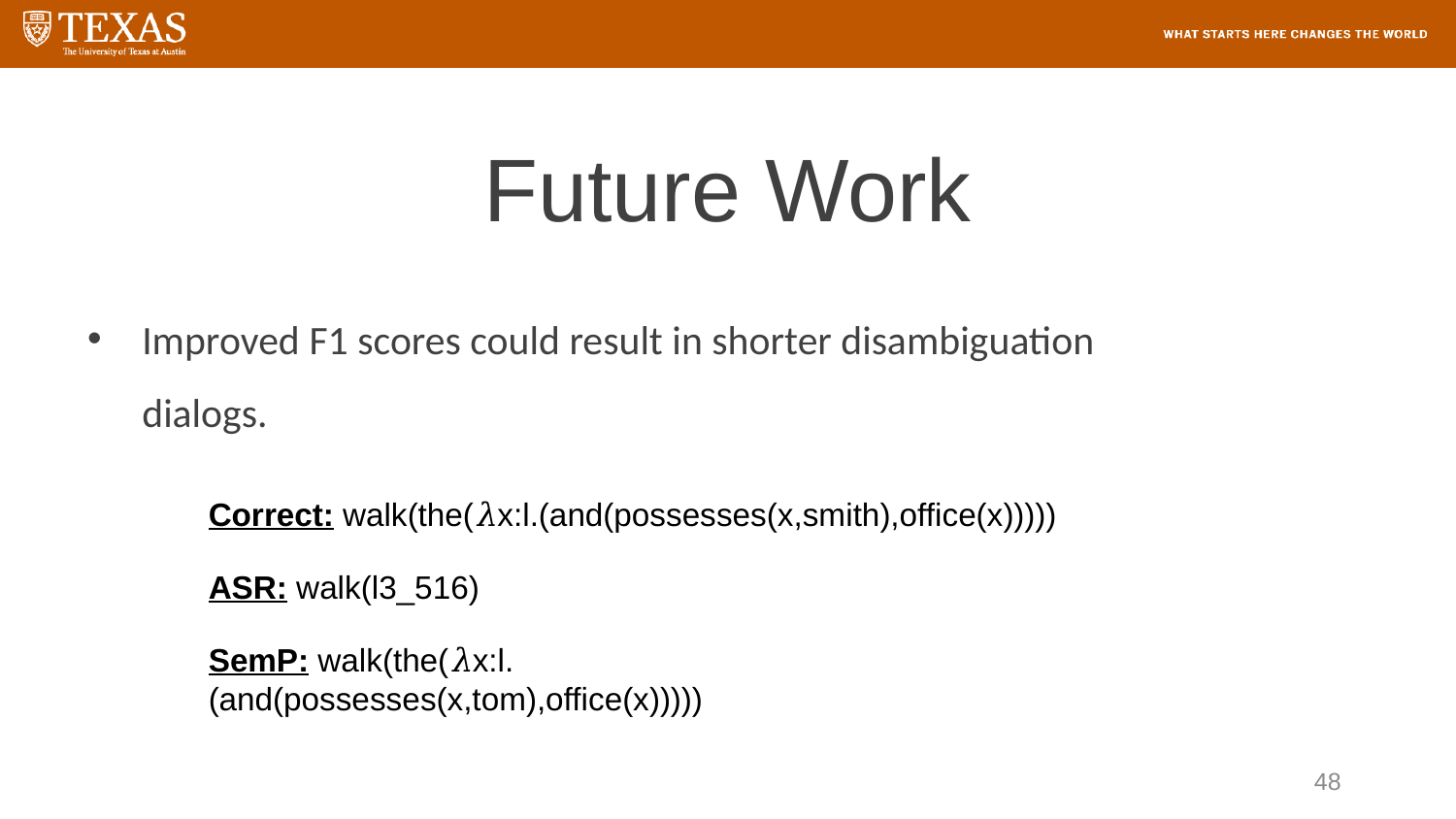

# Future Work
Improved F1 scores could result in shorter disambiguation dialogs.

Correct: walk(the(𝜆x:l.(and(possesses(x,smith),office(x)))))
ASR: walk(l3_516)
SemP: walk(the(𝜆x:l.(and(possesses(x,tom),office(x)))))
48